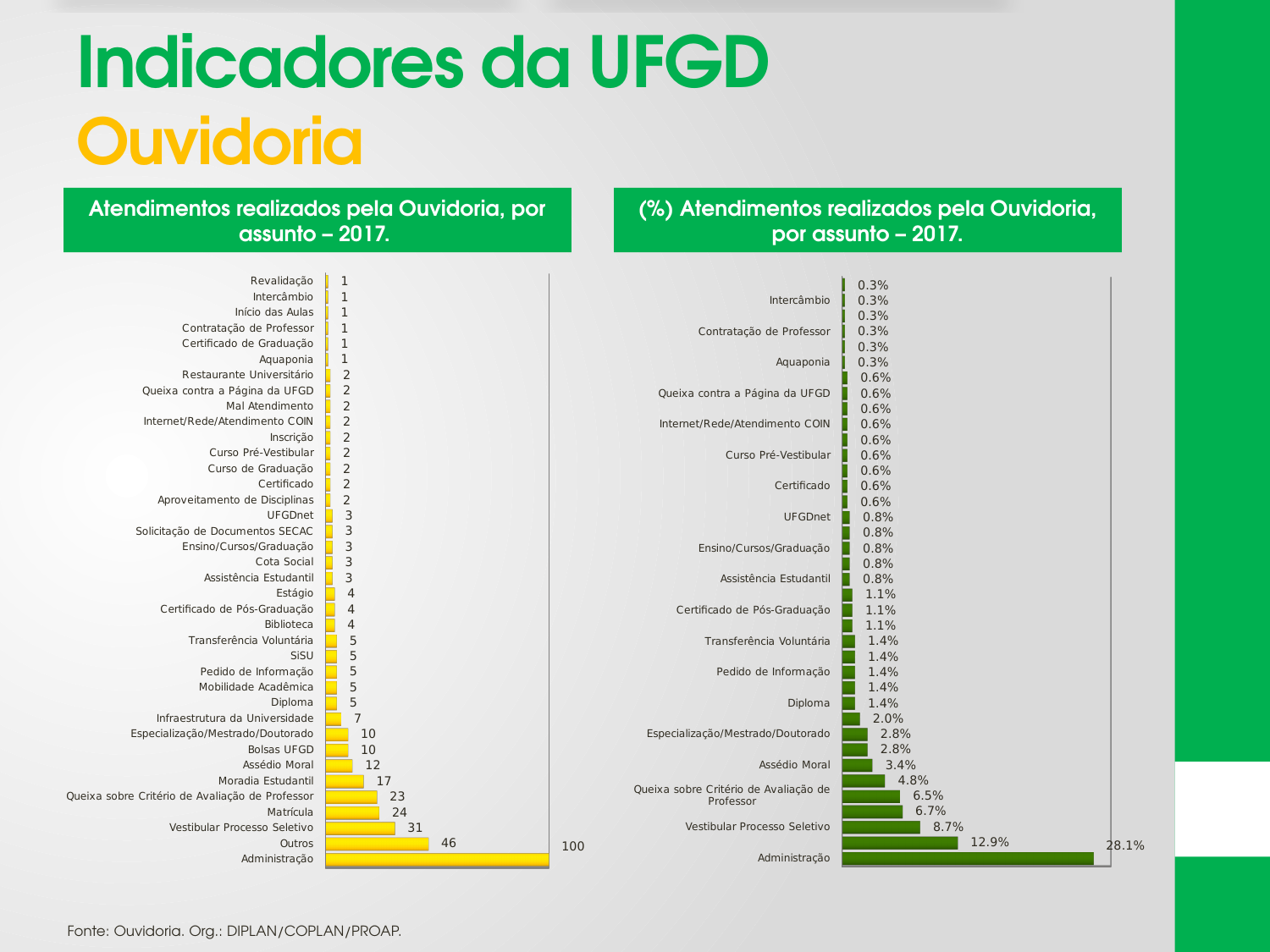

# Indicadores da UFGD Ouvidoria
Atendimentos realizados pela Ouvidoria, por assunto – 2017.
(%) Atendimentos realizados pela Ouvidoria, por assunto – 2017.

[unsupported chart]

[unsupported chart]

Fonte: Ouvidoria. Org.: DIPLAN/COPLAN/PROAP.